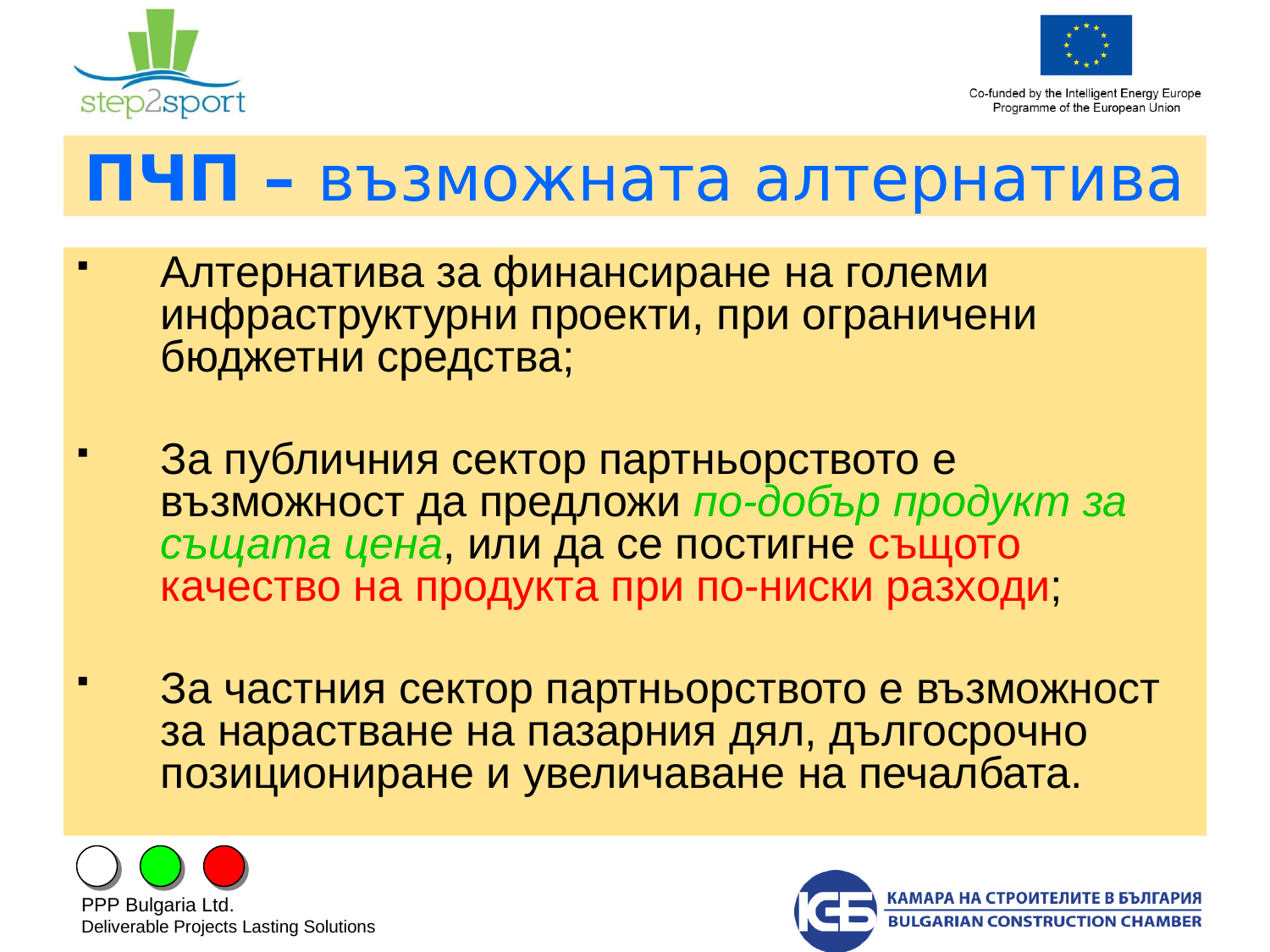

# ПЧП – възможната алтернатива
Алтернатива за финансиране на големи инфраструктурни проекти, при ограничени бюджетни средства;

За публичния сектор партньорството е възможност да предложи по-добър продукт за същата цена, или да се постигне същото качество на продукта при по-ниски разходи;

За частния сектор партньорството е възможност за нарастване на пазарния дял, дългосрочно позициониране и увеличаване на печалбата.